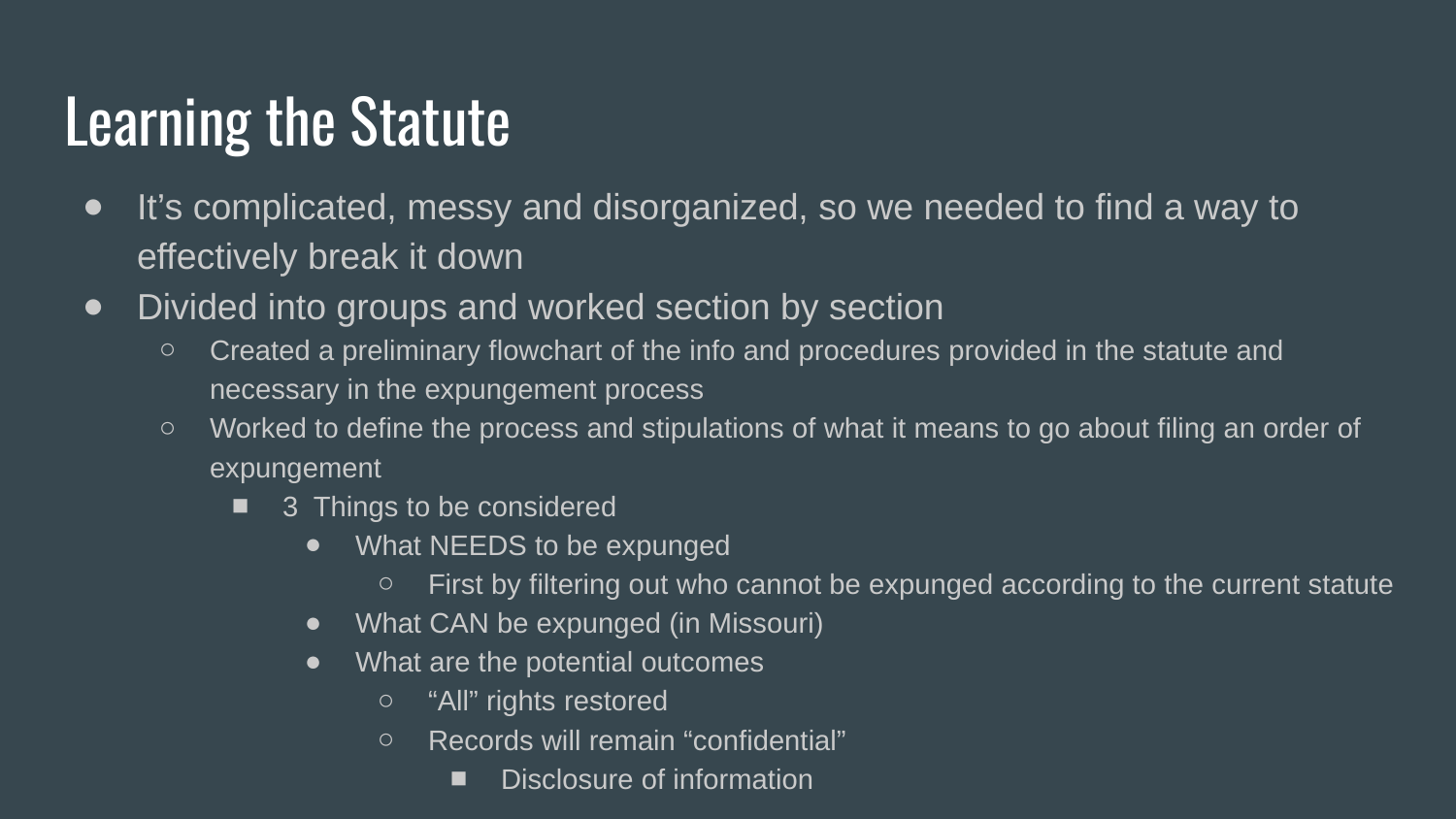

# Learning the Statute
It’s complicated, messy and disorganized, so we needed to find a way to effectively break it down
Divided into groups and worked section by section
Created a preliminary flowchart of the info and procedures provided in the statute and necessary in the expungement process
Worked to define the process and stipulations of what it means to go about filing an order of expungement
3  Things to be considered
What NEEDS to be expunged
First by filtering out who cannot be expunged according to the current statute
What CAN be expunged (in Missouri)
What are the potential outcomes
“All” rights restored
Records will remain “confidential”
Disclosure of information